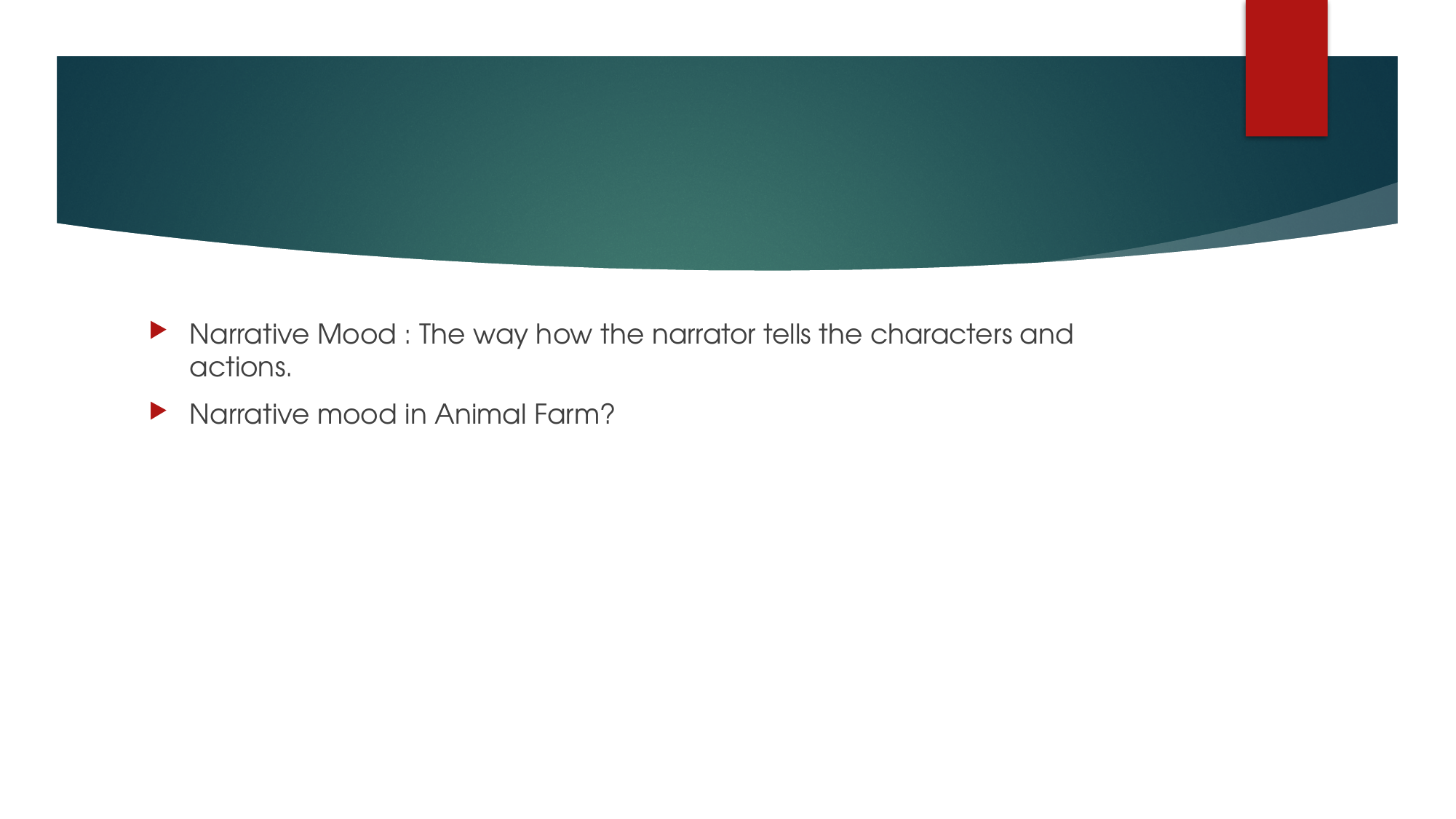

#
Narrative Mood : The way how the narrator tells the characters and actions.
Narrative mood in Animal Farm?